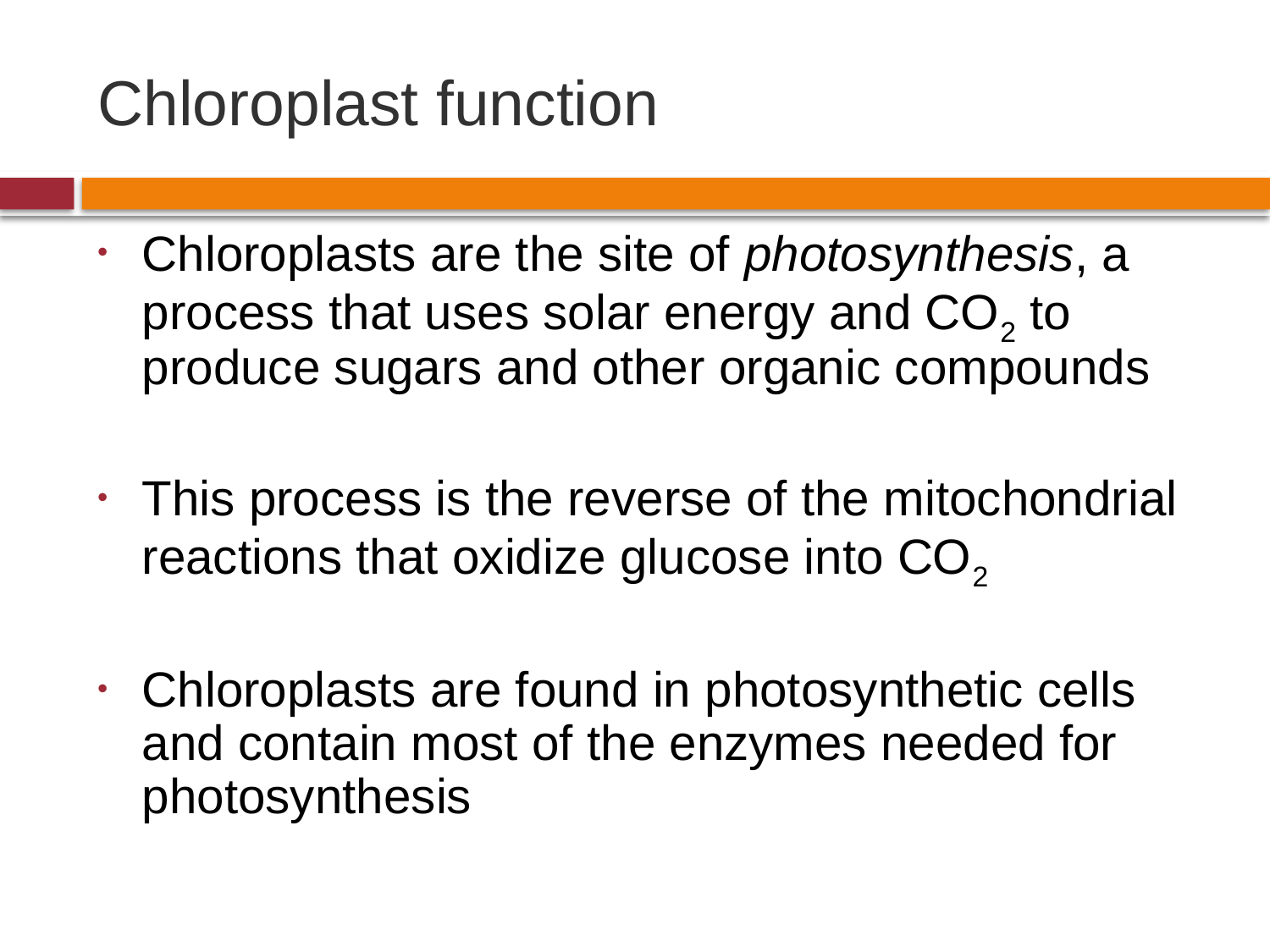

# Chloroplast function
Chloroplasts are the site of photosynthesis, a process that uses solar energy and CO2 to produce sugars and other organic compounds

This process is the reverse of the mitochondrial reactions that oxidize glucose into CO2

Chloroplasts are found in photosynthetic cells and contain most of the enzymes needed for photosynthesis